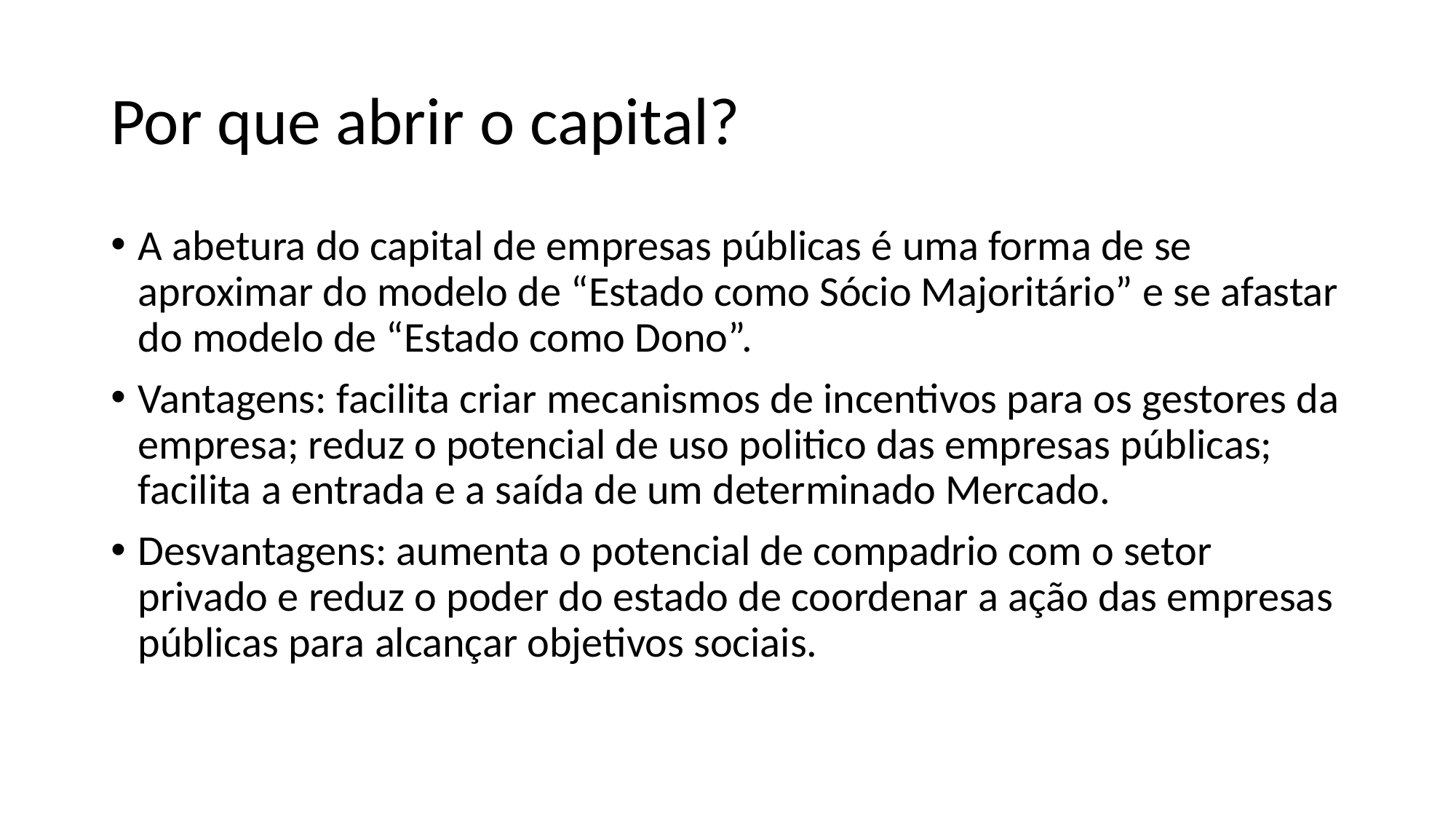

# Por que abrir o capital?
A abetura do capital de empresas públicas é uma forma de se aproximar do modelo de “Estado como Sócio Majoritário” e se afastar do modelo de “Estado como Dono”.
Vantagens: facilita criar mecanismos de incentivos para os gestores da empresa; reduz o potencial de uso politico das empresas públicas; facilita a entrada e a saída de um determinado Mercado.
Desvantagens: aumenta o potencial de compadrio com o setor privado e reduz o poder do estado de coordenar a ação das empresas públicas para alcançar objetivos sociais.